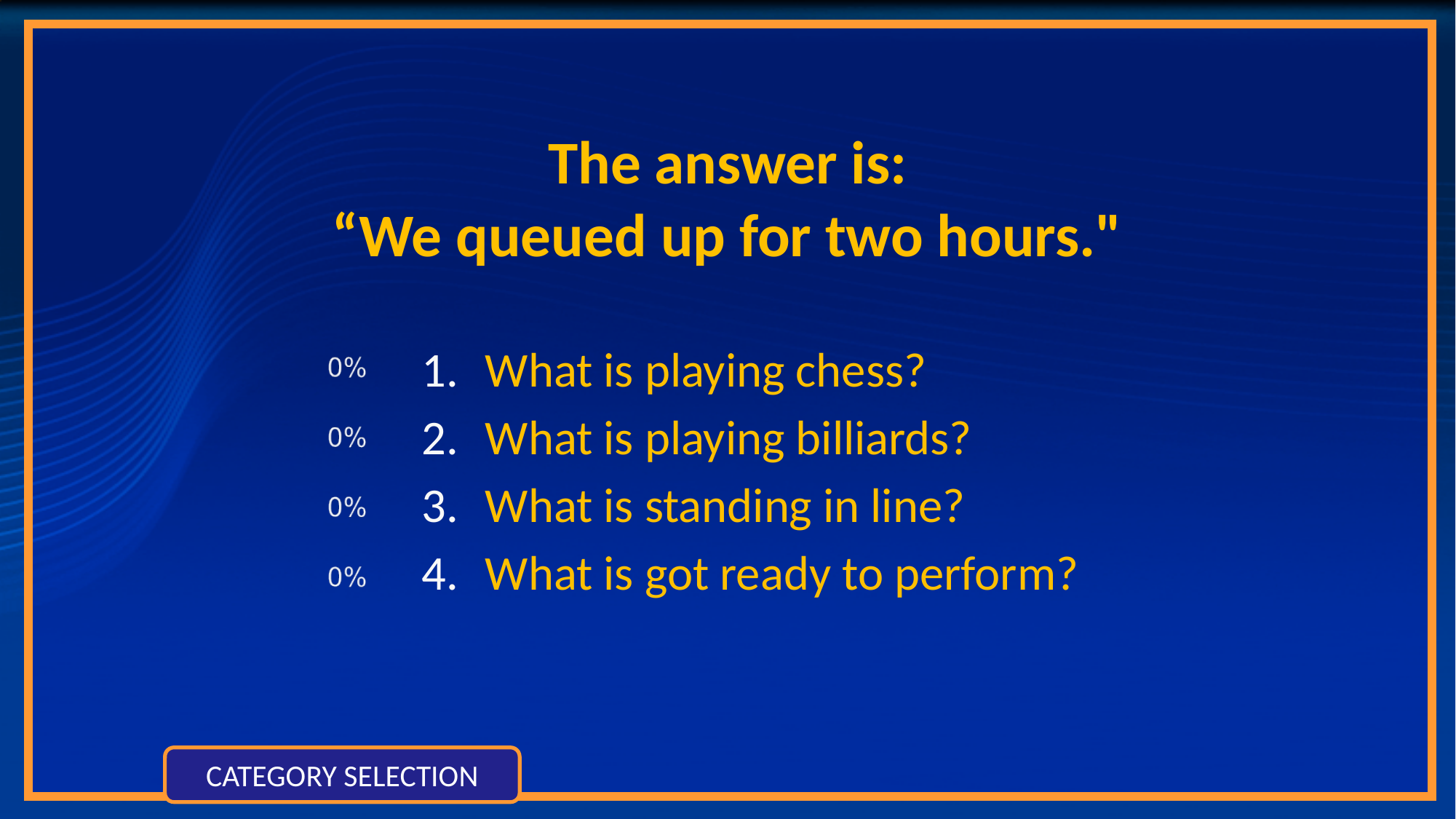

# The answer is: “We queued up for two hours."

What is playing chess?
What is playing billiards?
What is standing in line?
What is got ready to perform?
CATEGORY SELECTION